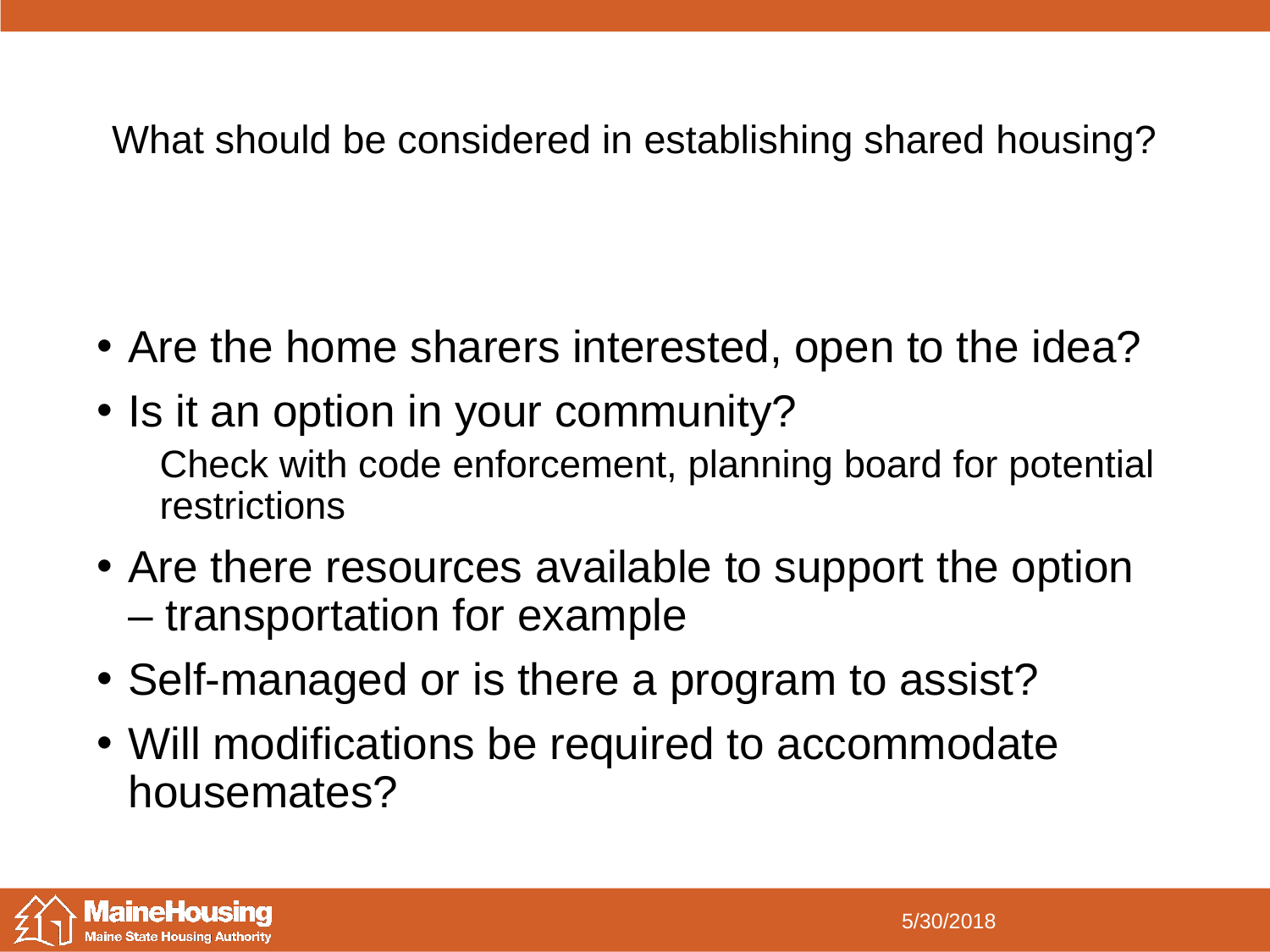

# What should be considered in establishing shared housing?
Are the home sharers interested, open to the idea?
Is it an option in your community?
Check with code enforcement, planning board for potential restrictions
Are there resources available to support the option – transportation for example
Self-managed or is there a program to assist?
Will modifications be required to accommodate housemates?

Lorem Ipsum
5/30/2018
16